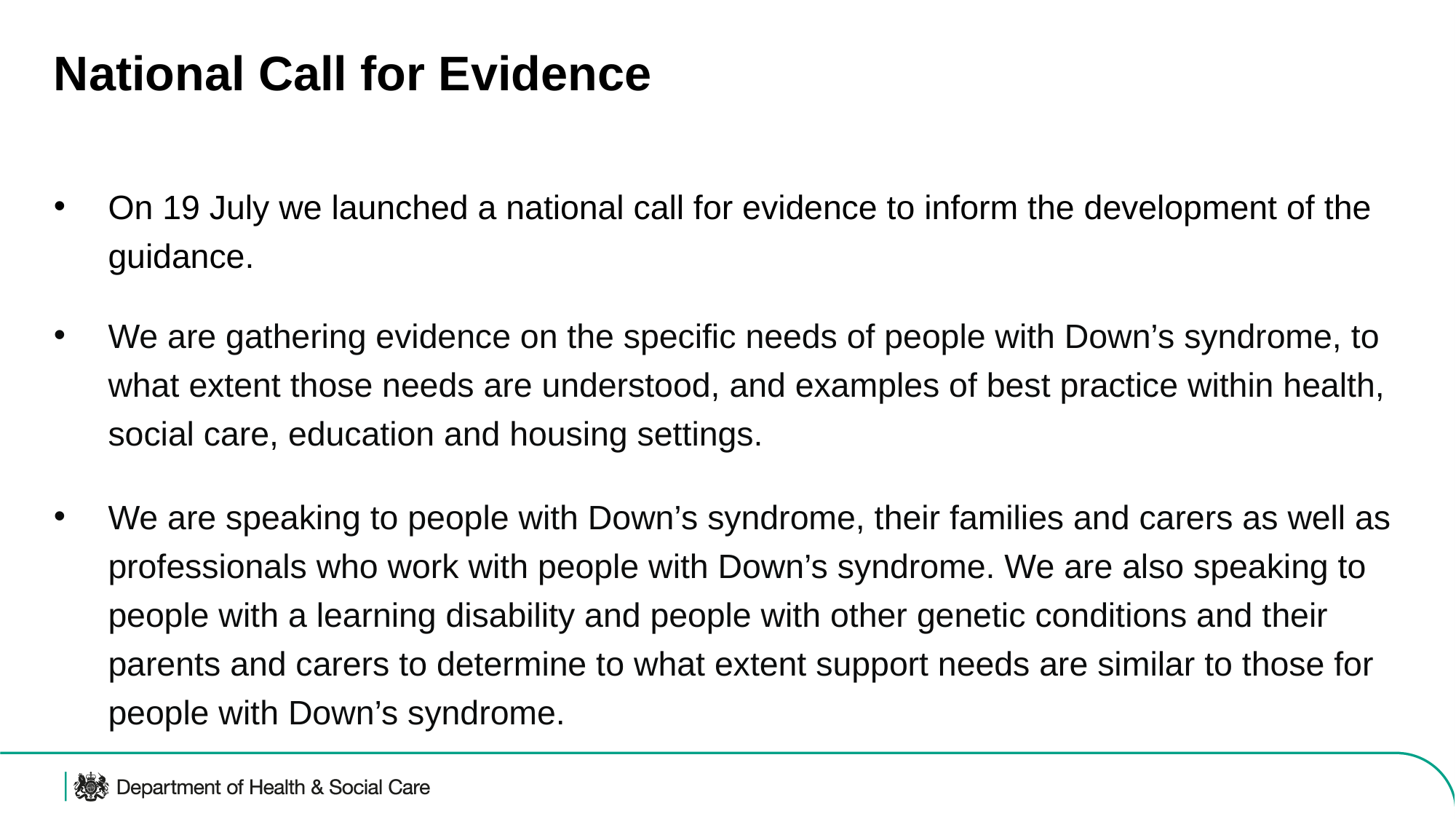

# National Call for Evidence
On 19 July we launched a national call for evidence to inform the development of the guidance.
We are gathering evidence on the specific needs of people with Down’s syndrome, to what extent those needs are understood, and examples of best practice within health, social care, education and housing settings.
We are speaking to people with Down’s syndrome, their families and carers as well as professionals who work with people with Down’s syndrome. We are also speaking to people with a learning disability and people with other genetic conditions and their parents and carers to determine to what extent support needs are similar to those for people with Down’s syndrome.